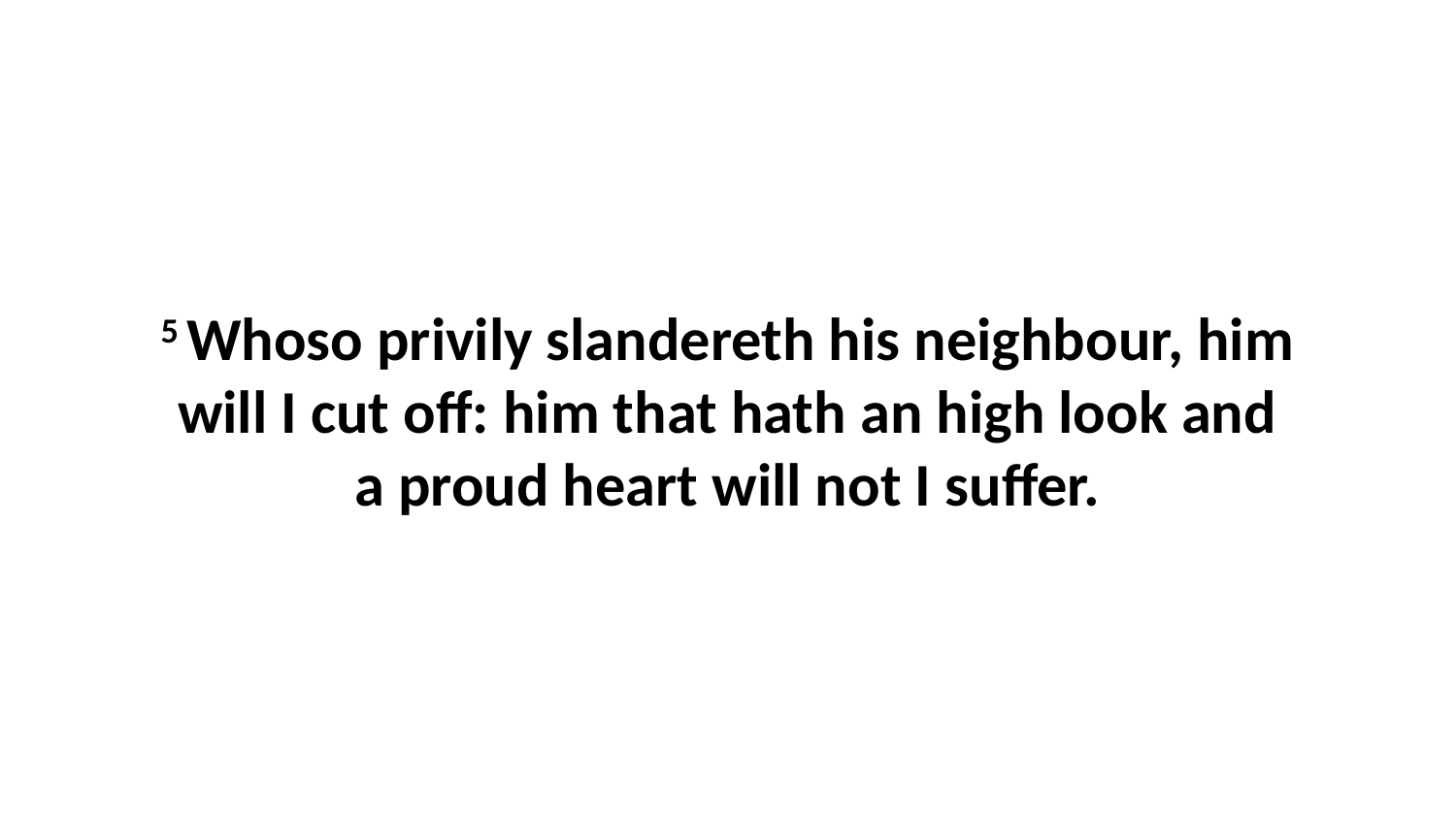

5 Whoso privily slandereth his neighbour, him will I cut off: him that hath an high look and a proud heart will not I suffer.